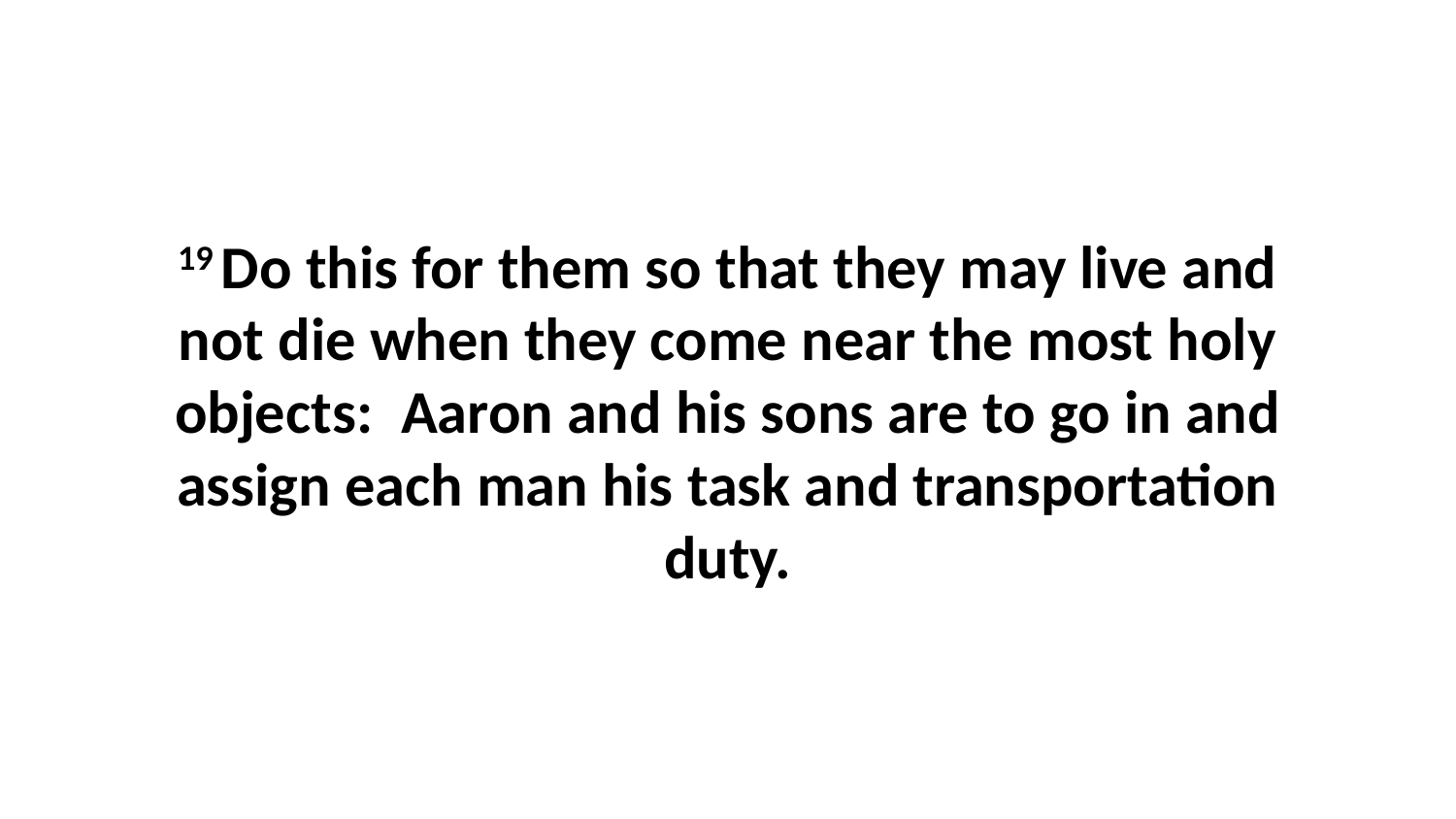

19 Do this for them so that they may live and not die when they come near the most holy objects:  Aaron and his sons are to go in and assign each man his task and transportation duty.